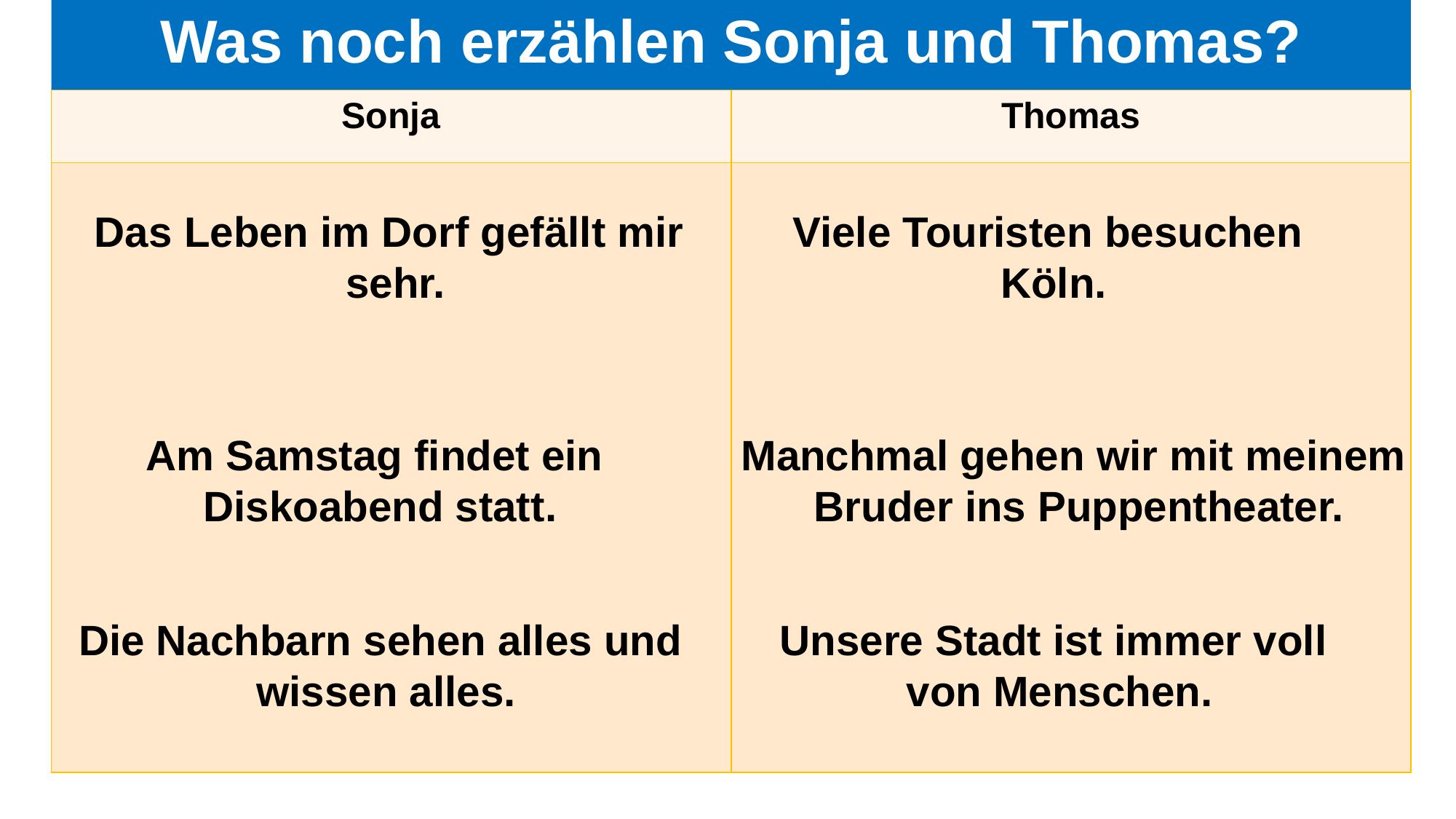

# Was noch erzählen Sonja und Thomas?
| Sonja | Thomas |
| --- | --- |
|  |  |
Das Leben im Dorf gefällt mir
sehr.
Viele Touristen besuchen
Köln.
Manchmal gehen wir mit meinem
Bruder ins Puppentheater.
Am Samstag findet ein
Diskoabend statt.
Die Nachbarn sehen alles und
 wissen alles.
Unsere Stadt ist immer voll
 von Menschen.